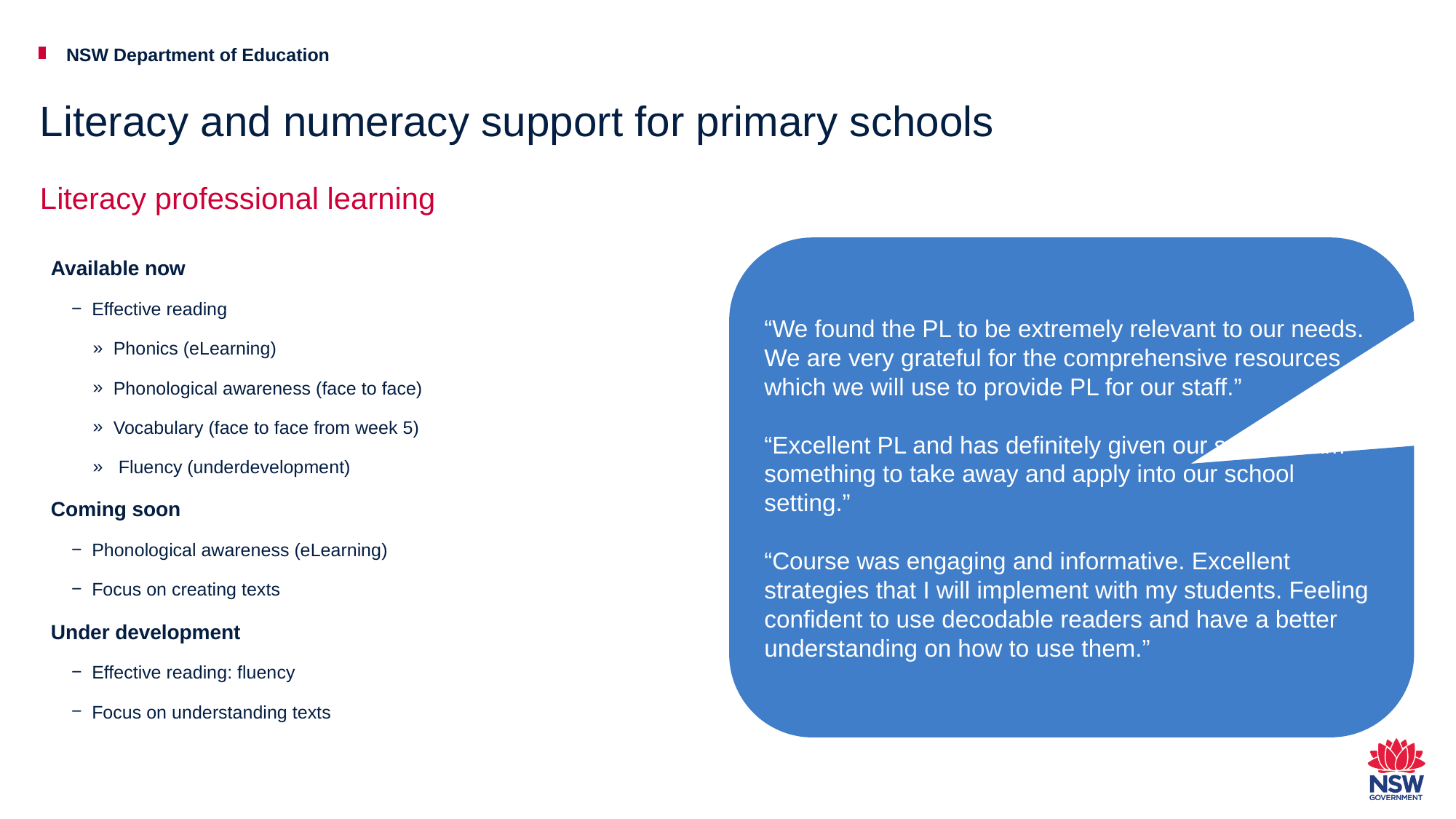

# Literacy and numeracy support for primary schools
Literacy professional learning
Available now
Effective reading
Phonics (eLearning)
Phonological awareness (face to face)
Vocabulary (face to face from week 5)
 Fluency (underdevelopment)
Coming soon
Phonological awareness (eLearning)
Focus on creating texts
Under development
Effective reading: fluency
Focus on understanding texts
“We found the PL to be extremely relevant to our needs. We are very grateful for the comprehensive resources which we will use to provide PL for our staff.”

“Excellent PL and has definitely given our school team something to take away and apply into our school setting.”

“Course was engaging and informative. Excellent strategies that I will implement with my students. Feeling confident to use decodable readers and have a better understanding on how to use them.”